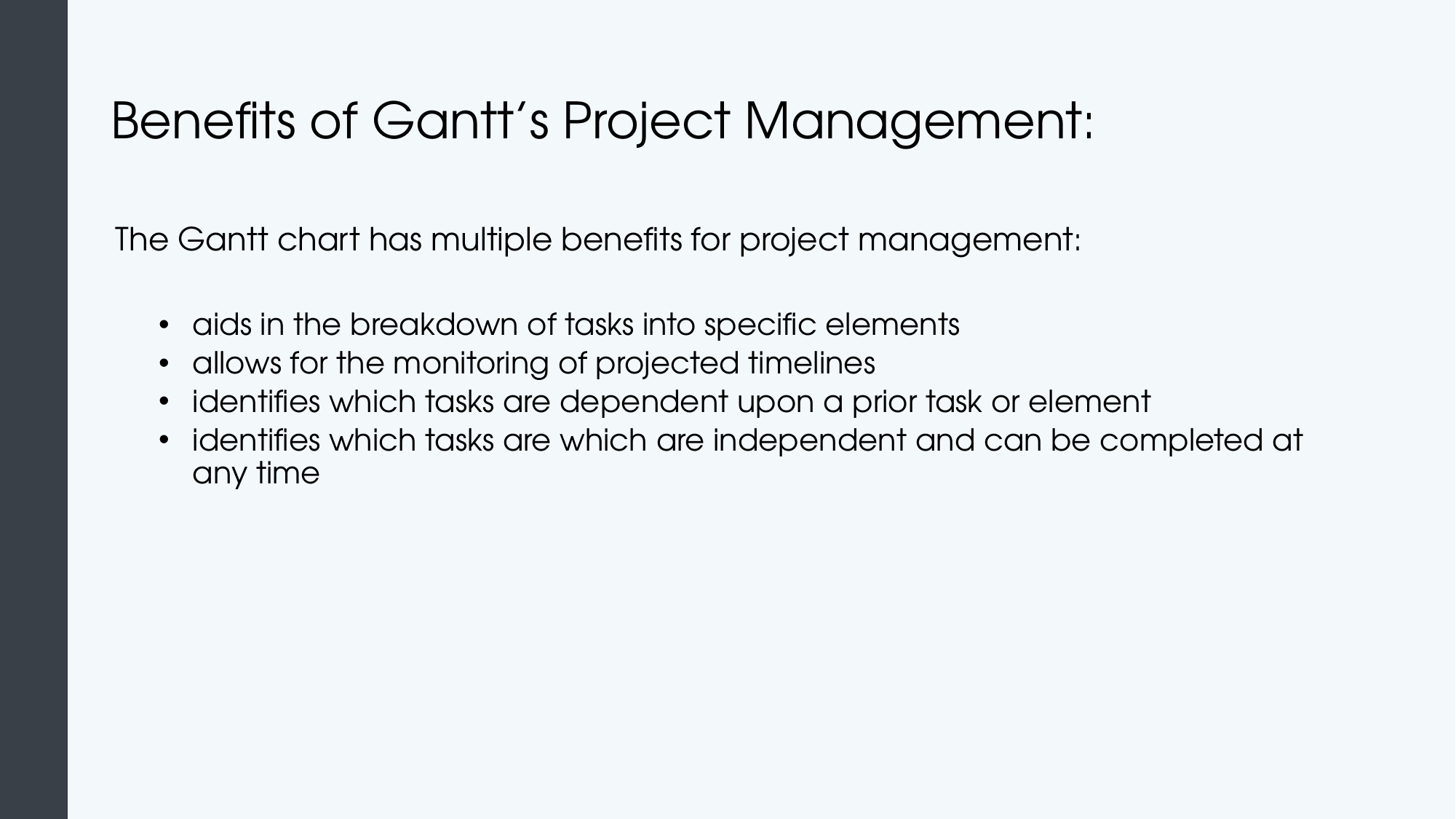

# Benefits of Gantt’s Project Management:
The Gantt chart has multiple benefits for project management:

aids in the breakdown of tasks into specific elements
allows for the monitoring of projected timelines
identifies which tasks are dependent upon a prior task or element
identifies which tasks are which are independent and can be completed at any time